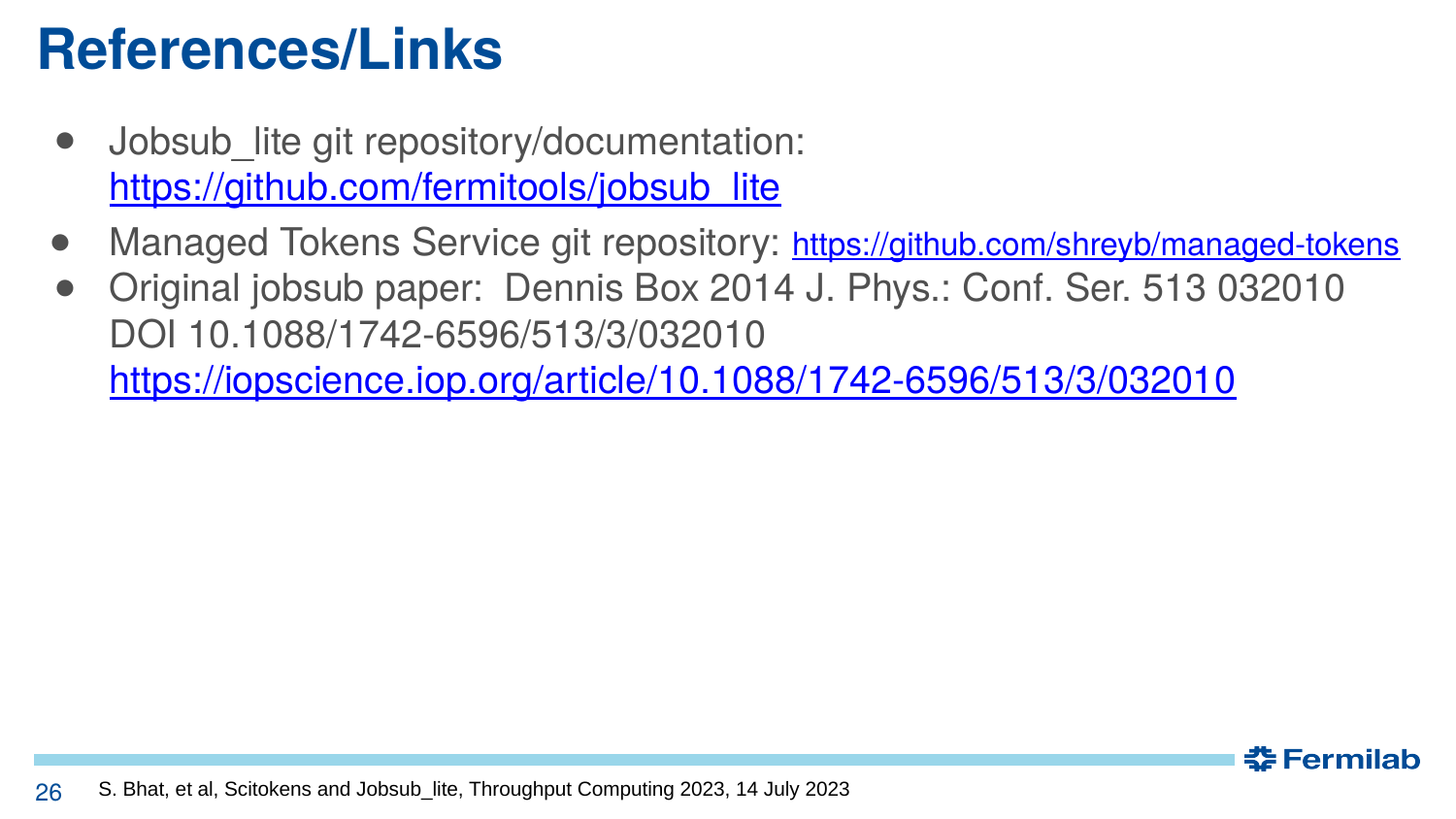

# References/Links
Jobsub_lite git repository/documentation:  https://github.com/fermitools/jobsub_lite
Managed Tokens Service git repository: https://github.com/shreyb/managed-tokens
Original jobsub paper:  Dennis Box 2014 J. Phys.: Conf. Ser. 513 032010 DOI 10.1088/1742-6596/513/3/032010 https://iopscience.iop.org/article/10.1088/1742-6596/513/3/032010
26